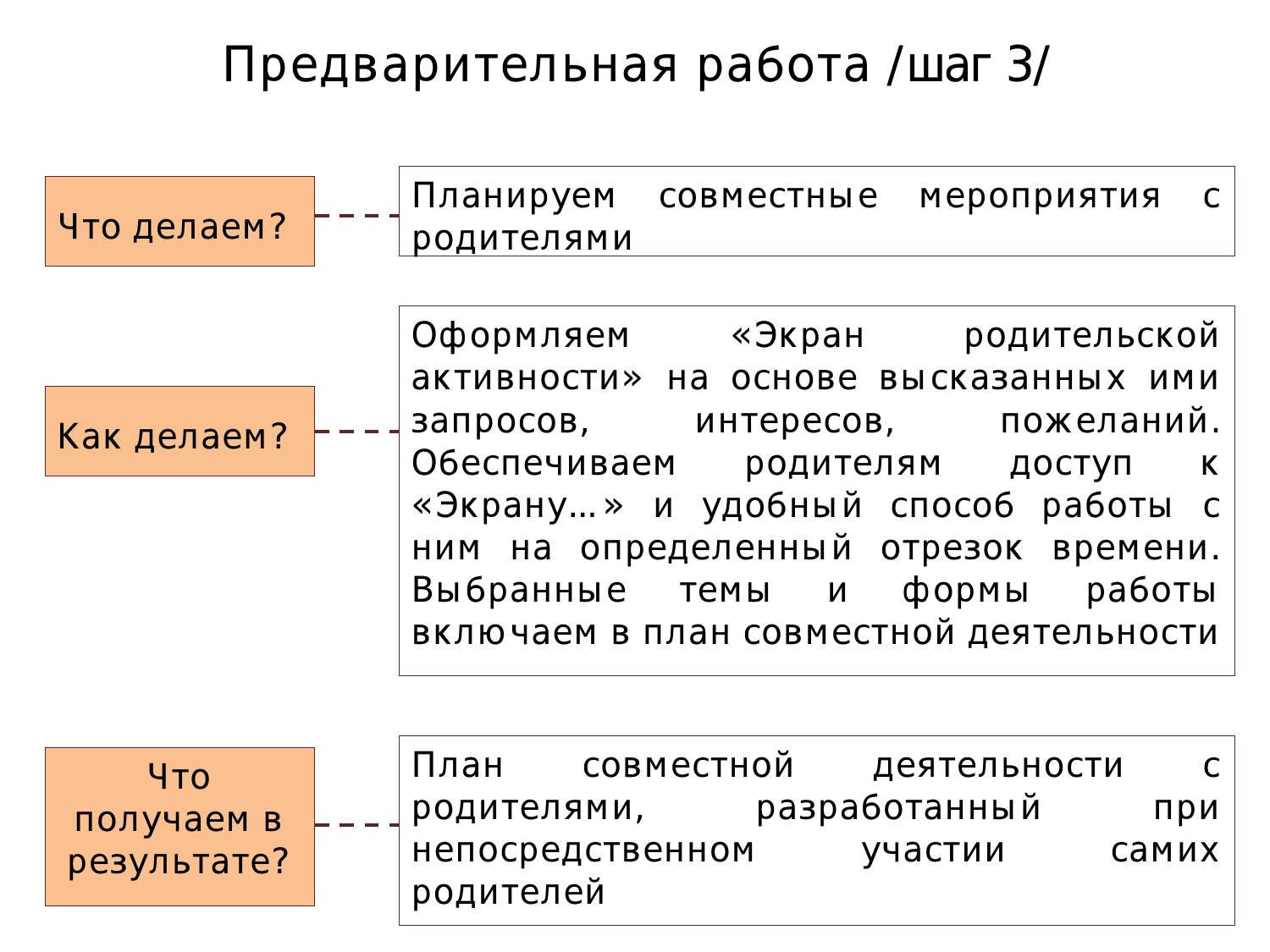

Предварительная работа /шаг 3/

Планируем совместные мероприятия с родителями
Что делаем?
Оформляем «Экран родительской активности» на основе высказанных ими запросов, интересов, пожеланий. Обеспечиваем родителям доступ к «Экрану…» и удобный способ работы с ним на определенный отрезок времени. Выбранные темы и формы работы включаем в план совместной деятельности
Как делаем?
План совместной деятельности с родителями, разработанный при непосредственном участии самих родителей
Что получаем в результате?